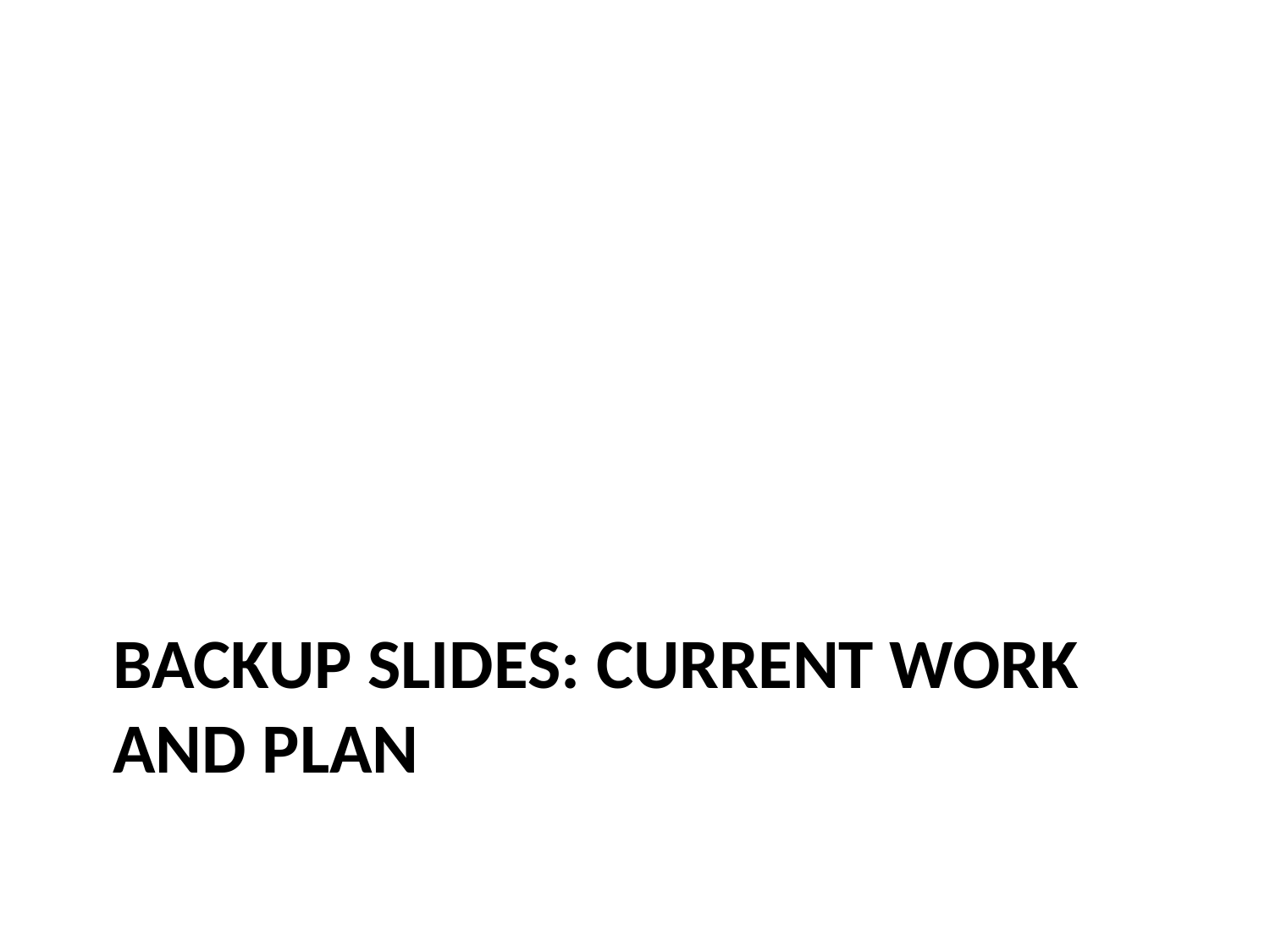

# Backup Slides: Current work and plan